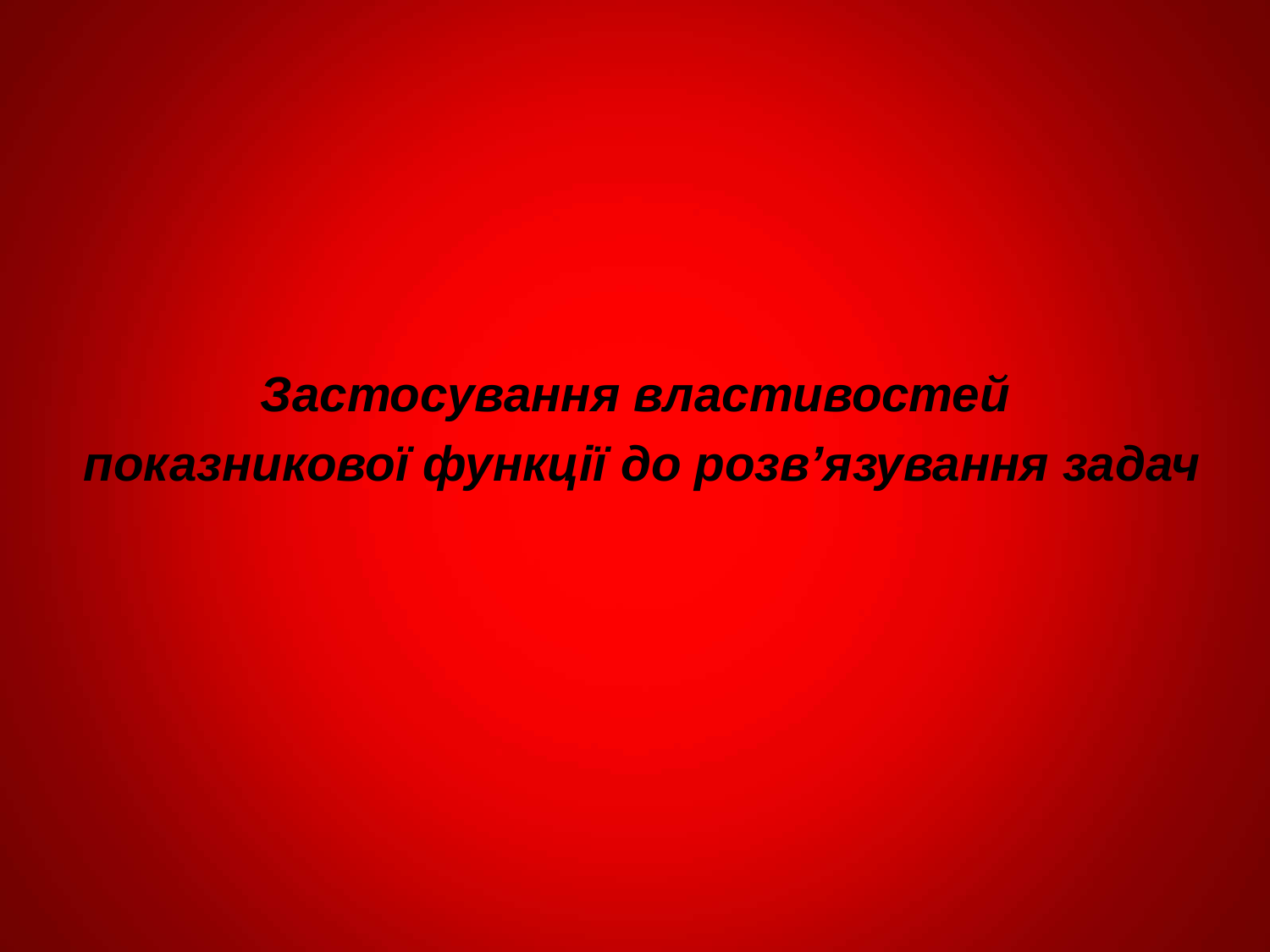

Застосування властивостей
показникової функції до розв’язування задач